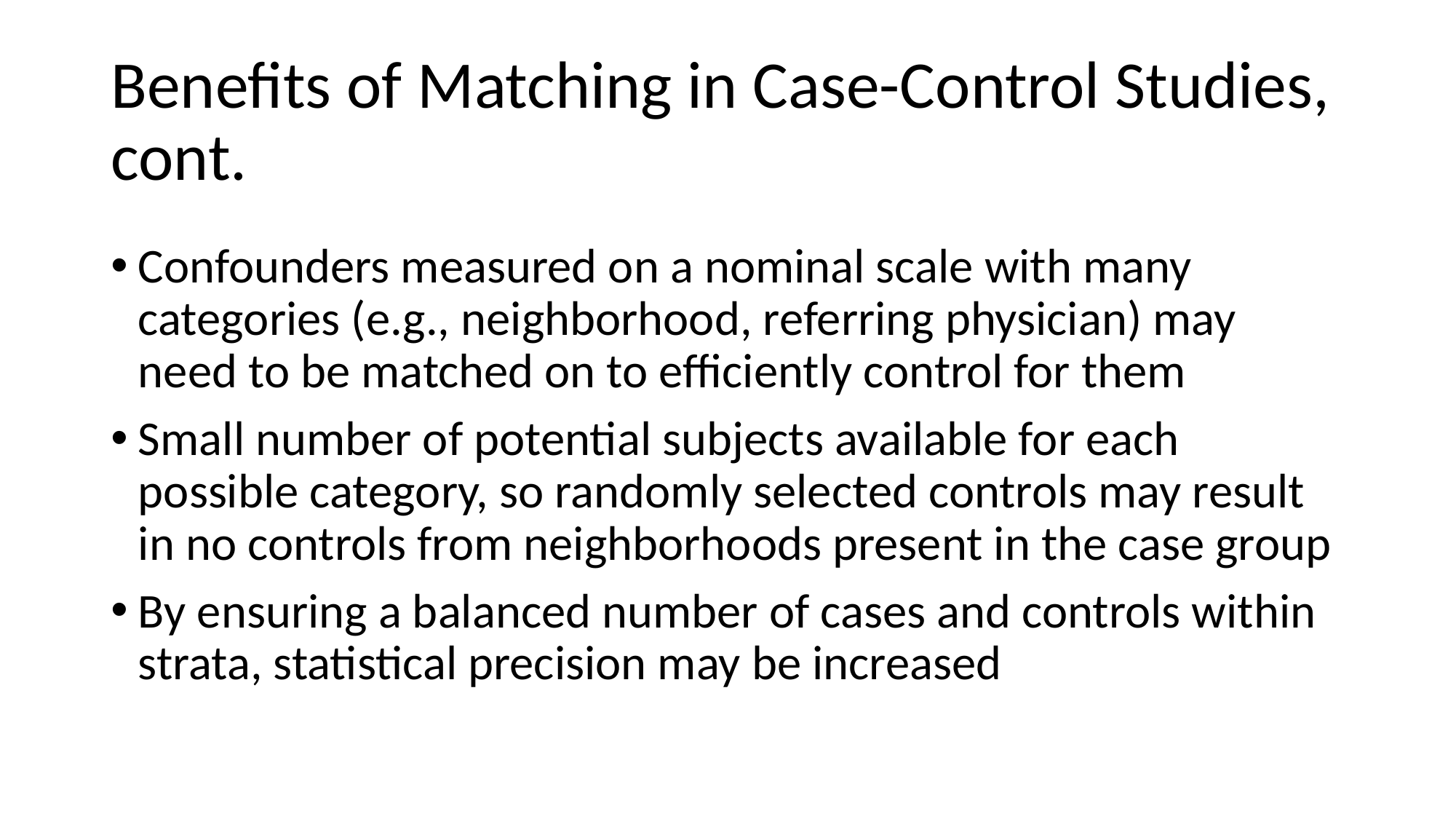

# Benefits of Matching in Case-Control Studies, cont.
Confounders measured on a nominal scale with many categories (e.g., neighborhood, referring physician) may need to be matched on to efficiently control for them
Small number of potential subjects available for each possible category, so randomly selected controls may result in no controls from neighborhoods present in the case group
By ensuring a balanced number of cases and controls within strata, statistical precision may be increased